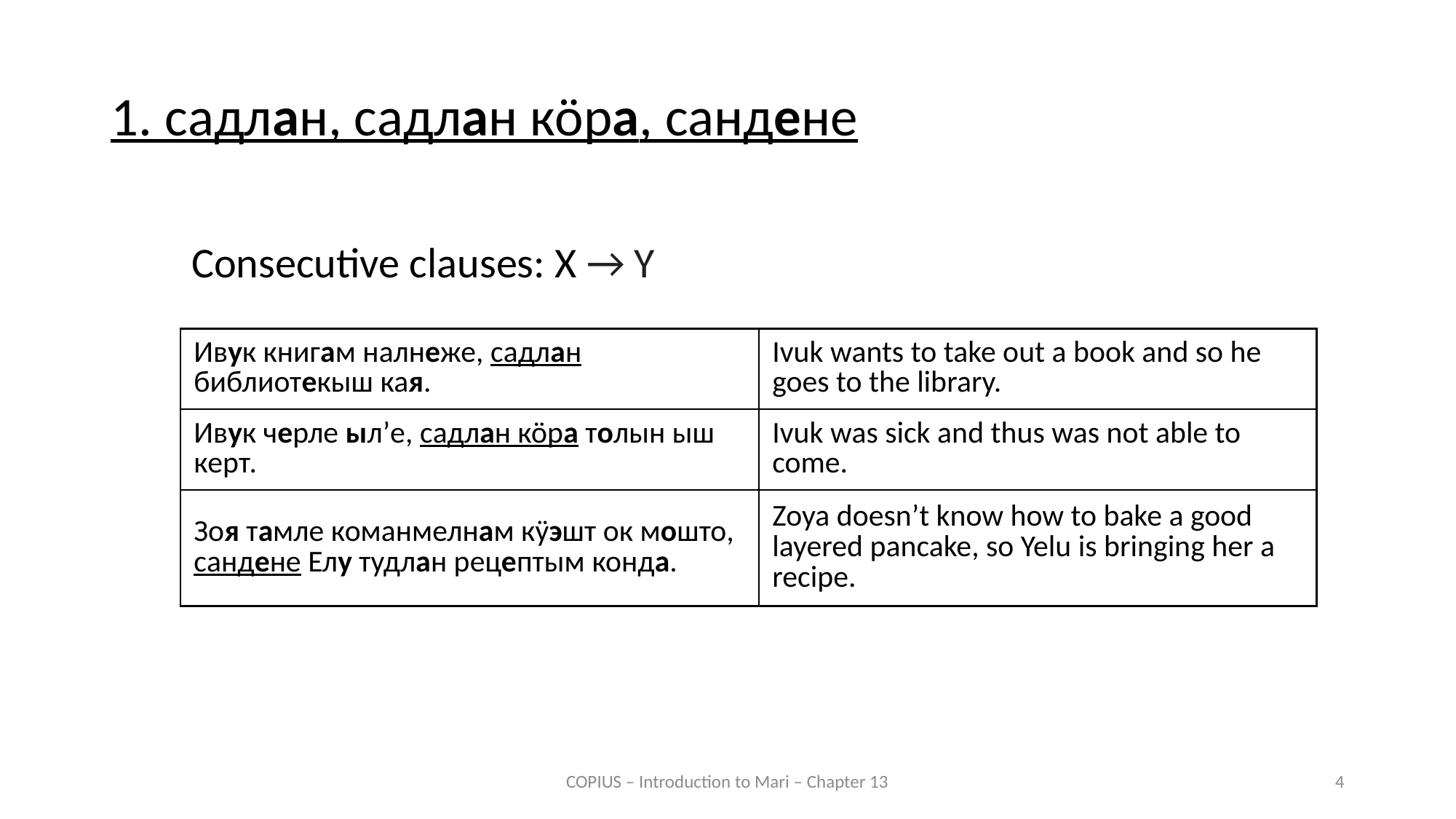

1. садлан, садлан кӧра, сандене
Consecutive clauses: X → Y
| Ивук книгам налнеже, садлан библиотекыш кая. | Ivuk wants to take out a book and so he goes to the library. |
| --- | --- |
| Ивук черле ыл’е, садлан кӧра толын ыш керт. | Ivuk was sick and thus was not able to come. |
| Зоя тамле команмелнам кӱэшт ок мошто, сандене Елу тудлан рецептым конда. | Zoya doesn’t know how to bake a good layered pancake, so Yelu is bringing her a recipe. |
COPIUS – Introduction to Mari – Chapter 13
4